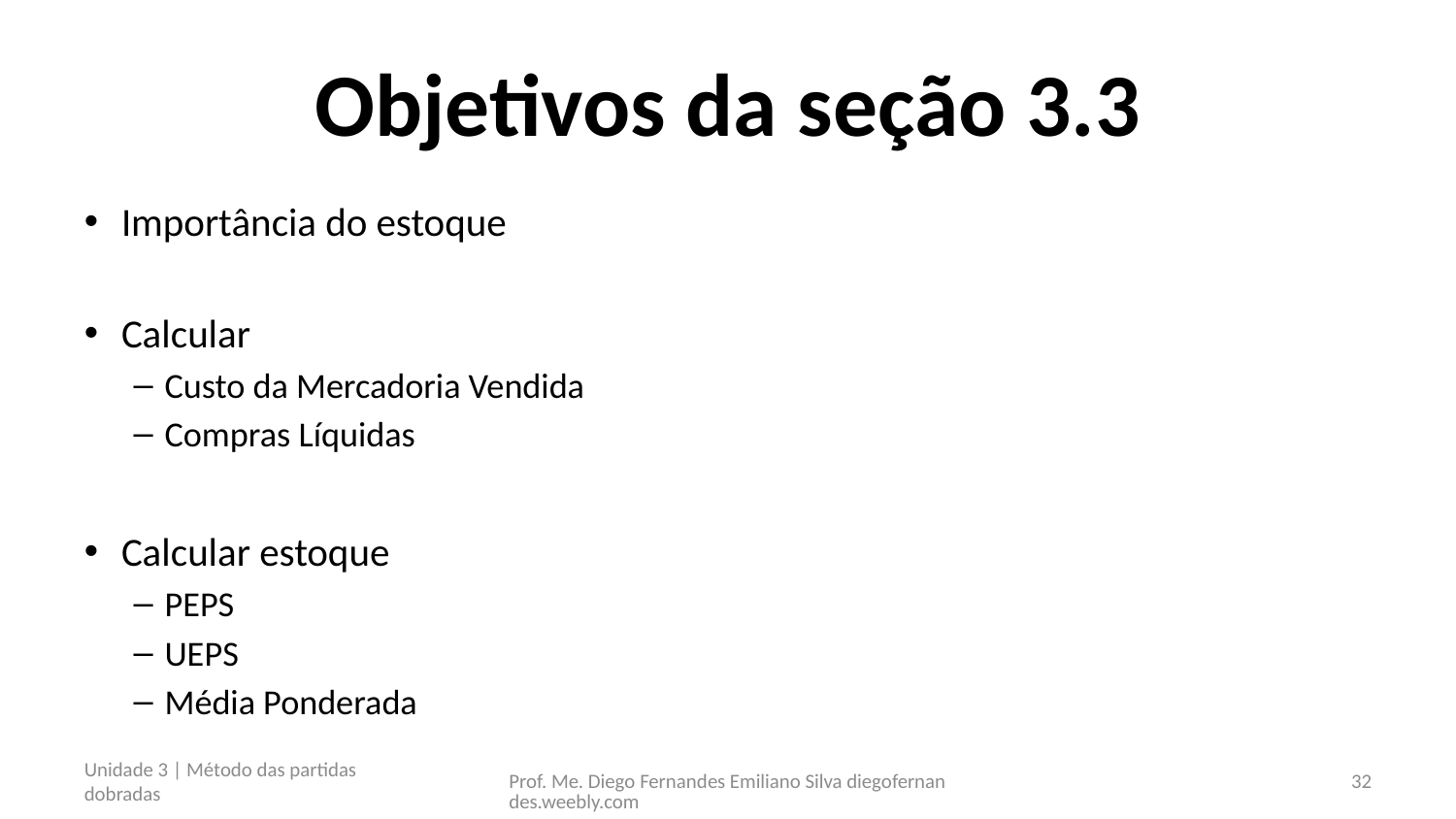

# Objetivos da seção 3.3
Importância do estoque

Calcular
Custo da Mercadoria Vendida
Compras Líquidas

Calcular estoque
PEPS
UEPS
Média Ponderada
Unidade 3 | Método das partidas dobradas
Prof. Me. Diego Fernandes Emiliano Silva diegofernandes.weebly.com
32